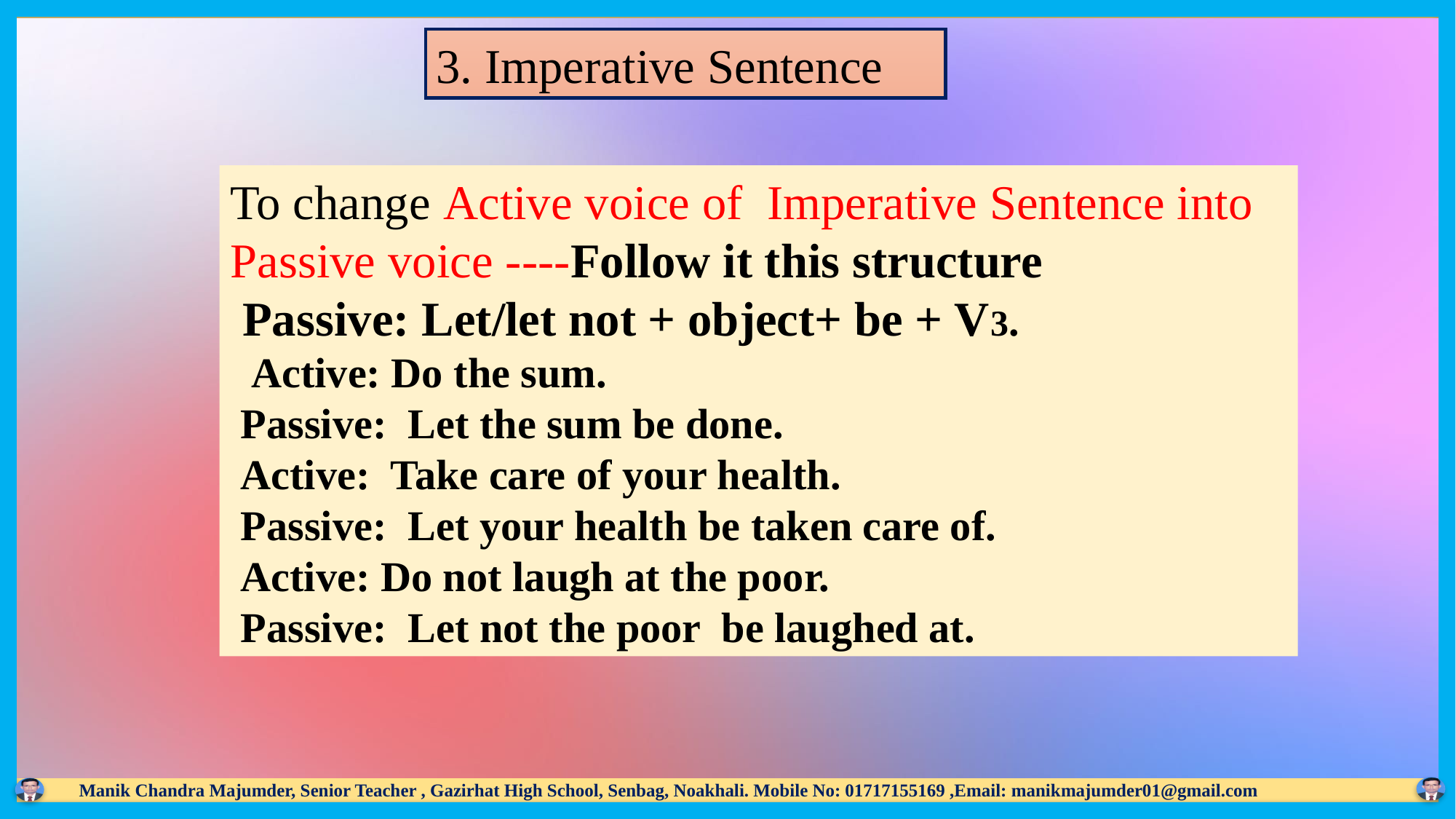

3. Imperative Sentence
To change Active voice of  Imperative Sentence into Passive voice ----Follow it this structure
 Passive: Let/let not + object+ be + V3.
  Active: Do the sum.
 Passive:  Let the sum be done.
 Active:  Take care of your health.
 Passive:  Let your health be taken care of.
 Active: Do not laugh at the poor.
 Passive:  Let not the poor  be laughed at.